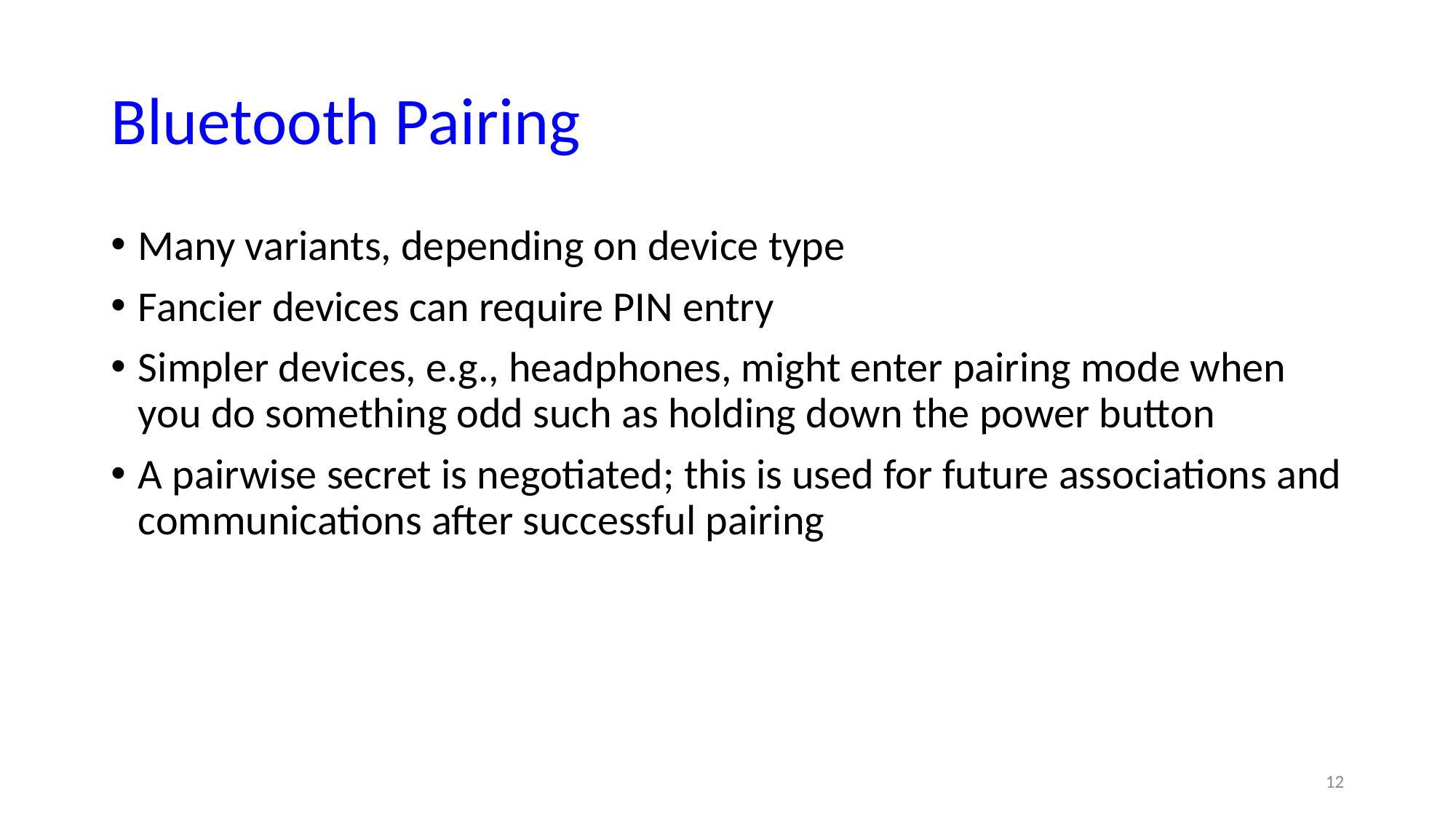

# Bluetooth Pairing
Many variants, depending on device type
Fancier devices can require PIN entry
Simpler devices, e.g., headphones, might enter pairing mode when you do something odd such as holding down the power button
A pairwise secret is negotiated; this is used for future associations and communications after successful pairing
12